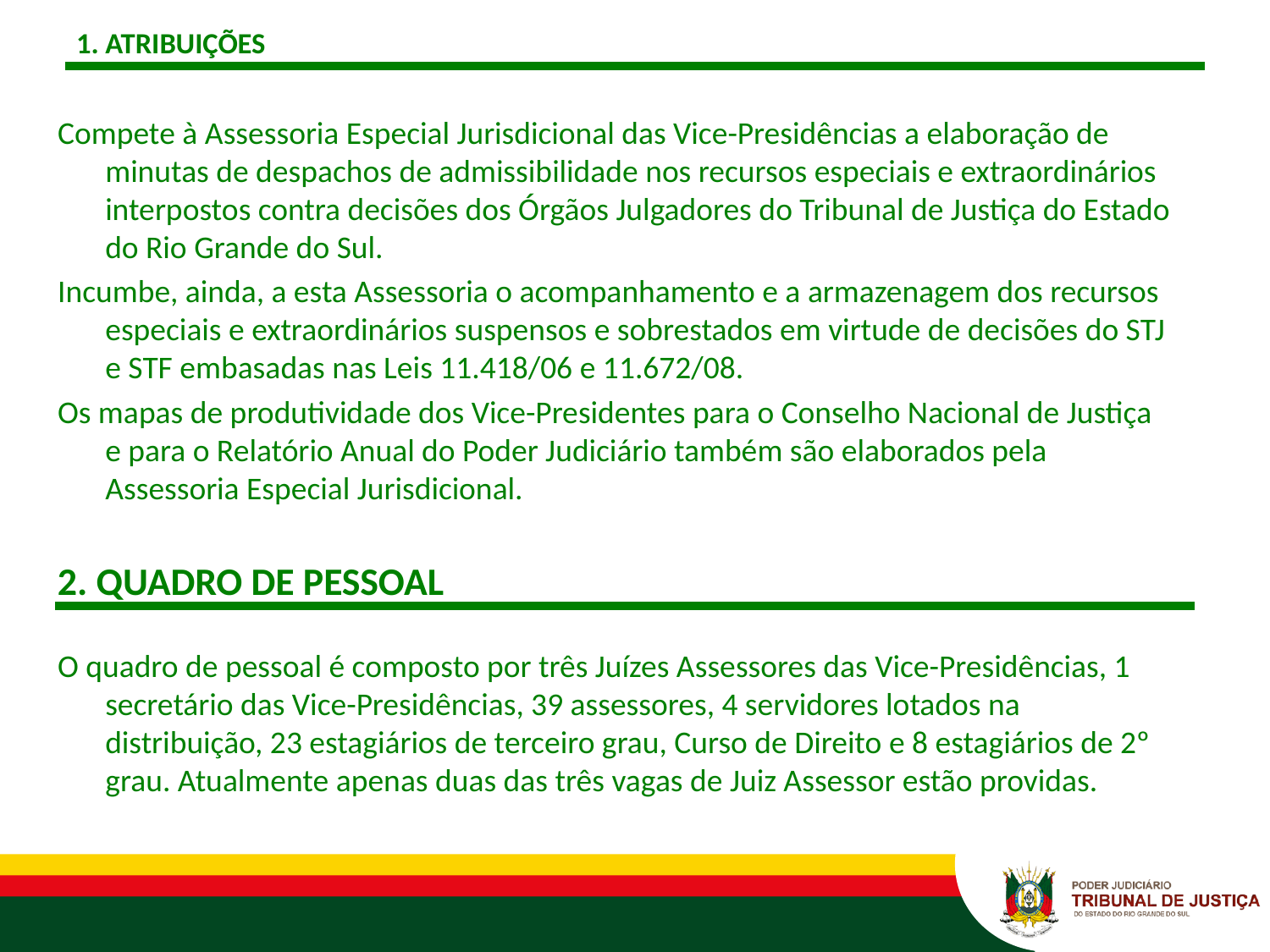

# 1. ATRIBUIÇÕES
Compete à Assessoria Especial Jurisdicional das Vice-Presidências a elaboração de minutas de despachos de admissibilidade nos recursos especiais e extraordinários interpostos contra decisões dos Órgãos Julgadores do Tribunal de Justiça do Estado do Rio Grande do Sul.
Incumbe, ainda, a esta Assessoria o acompanhamento e a armazenagem dos recursos especiais e extraordinários suspensos e sobrestados em virtude de decisões do STJ e STF embasadas nas Leis 11.418/06 e 11.672/08.
Os mapas de produtividade dos Vice-Presidentes para o Conselho Nacional de Justiça e para o Relatório Anual do Poder Judiciário também são elaborados pela Assessoria Especial Jurisdicional.

O quadro de pessoal é composto por três Juízes Assessores das Vice-Presidências, 1 secretário das Vice-Presidências, 39 assessores, 4 servidores lotados na distribuição, 23 estagiários de terceiro grau, Curso de Direito e 8 estagiários de 2º grau. Atualmente apenas duas das três vagas de Juiz Assessor estão providas.
2. QUADRO DE PESSOAL